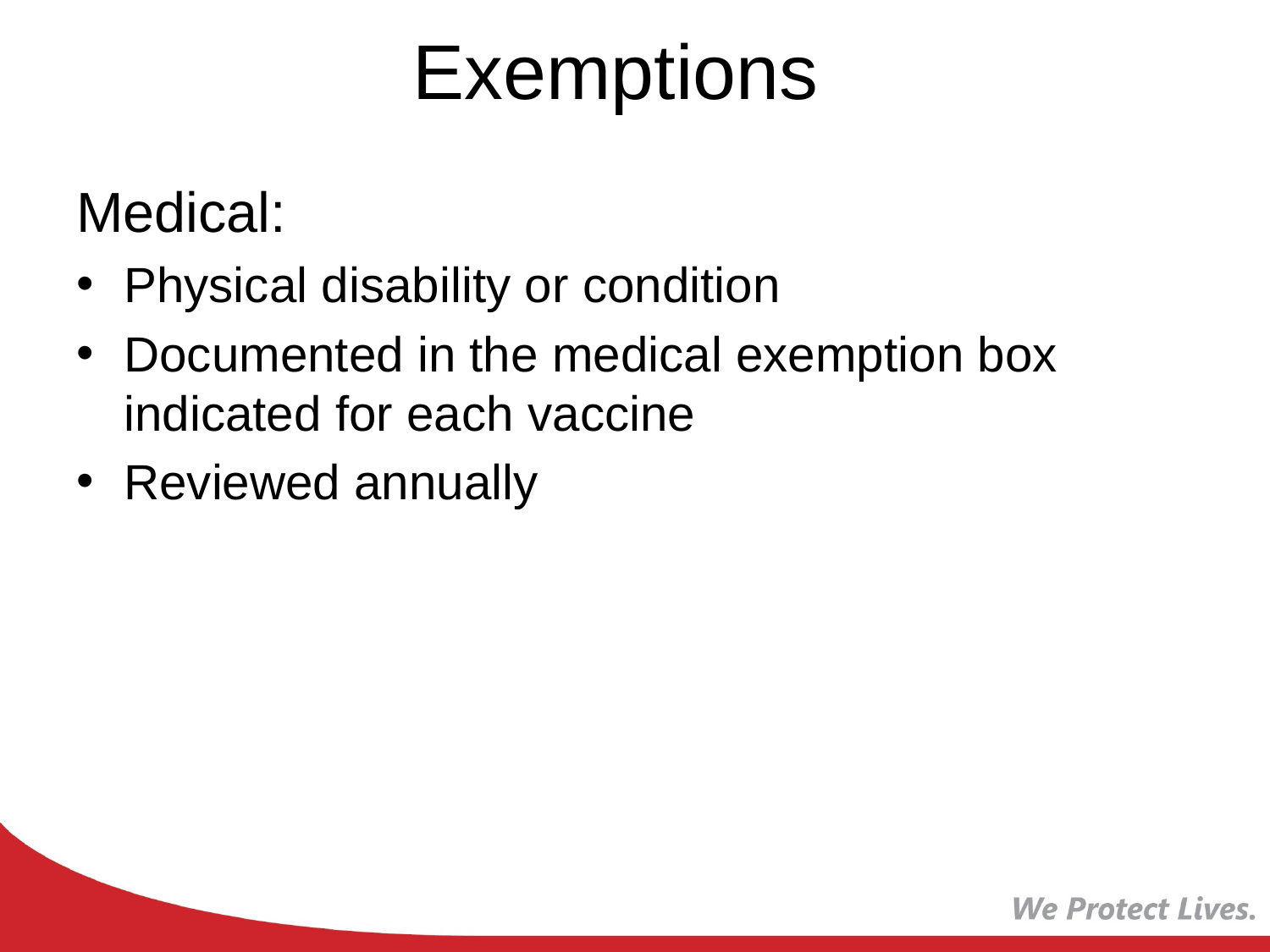

# Exemptions
Medical:
Physical disability or condition
Documented in the medical exemption box indicated for each vaccine
Reviewed annually